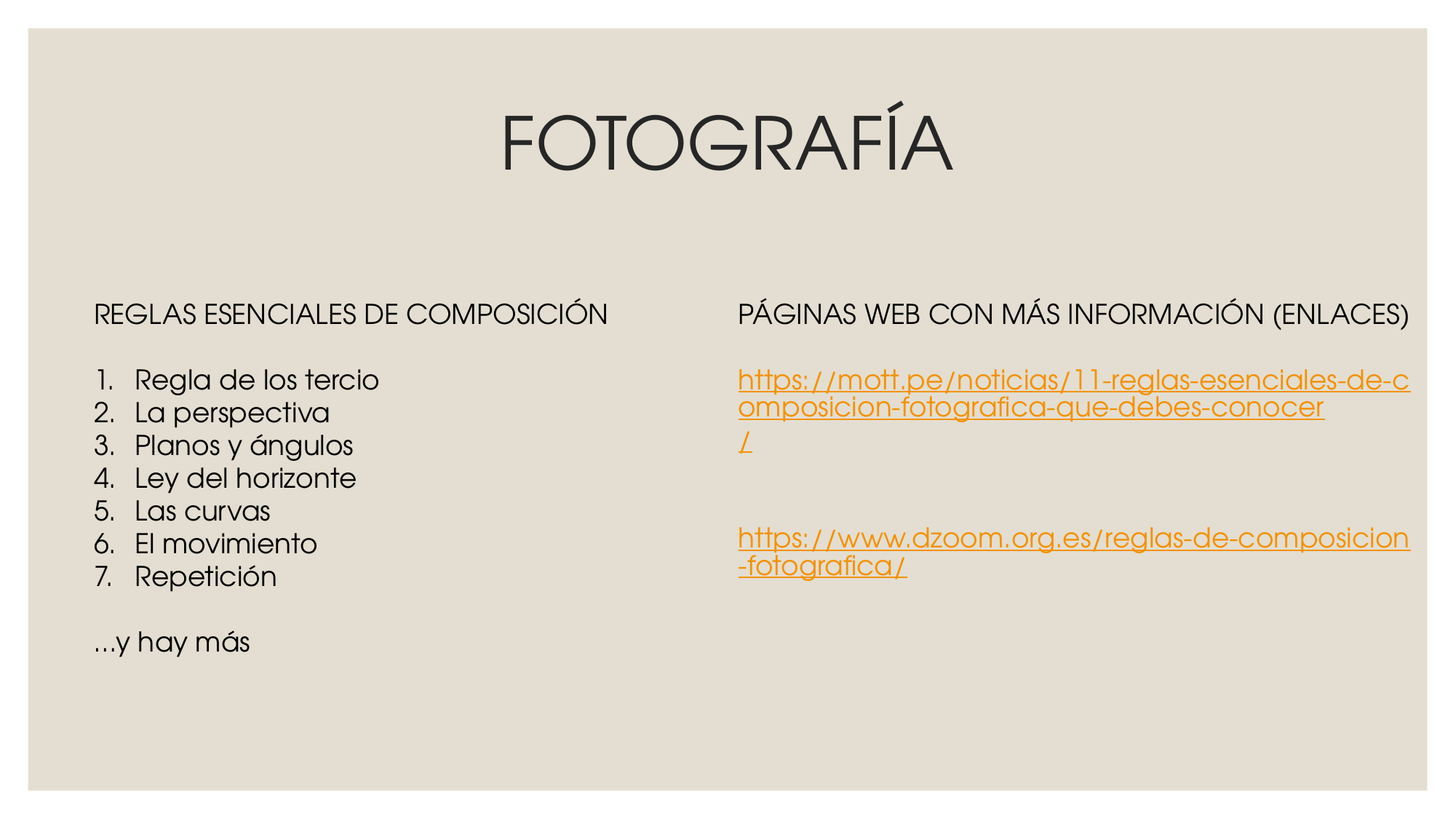

# FOTOGRAFÍA
REGLAS ESENCIALES DE COMPOSICIÓN

Regla de los tercio
La perspectiva
Planos y ángulos
Ley del horizonte
Las curvas
El movimiento
Repetición

…y hay más
PÁGINAS WEB CON MÁS INFORMACIÓN (ENLACES)

https://mott.pe/noticias/11-reglas-esenciales-de-composicion-fotografica-que-debes-conocer/

https://www.dzoom.org.es/reglas-de-composicion-fotografica/